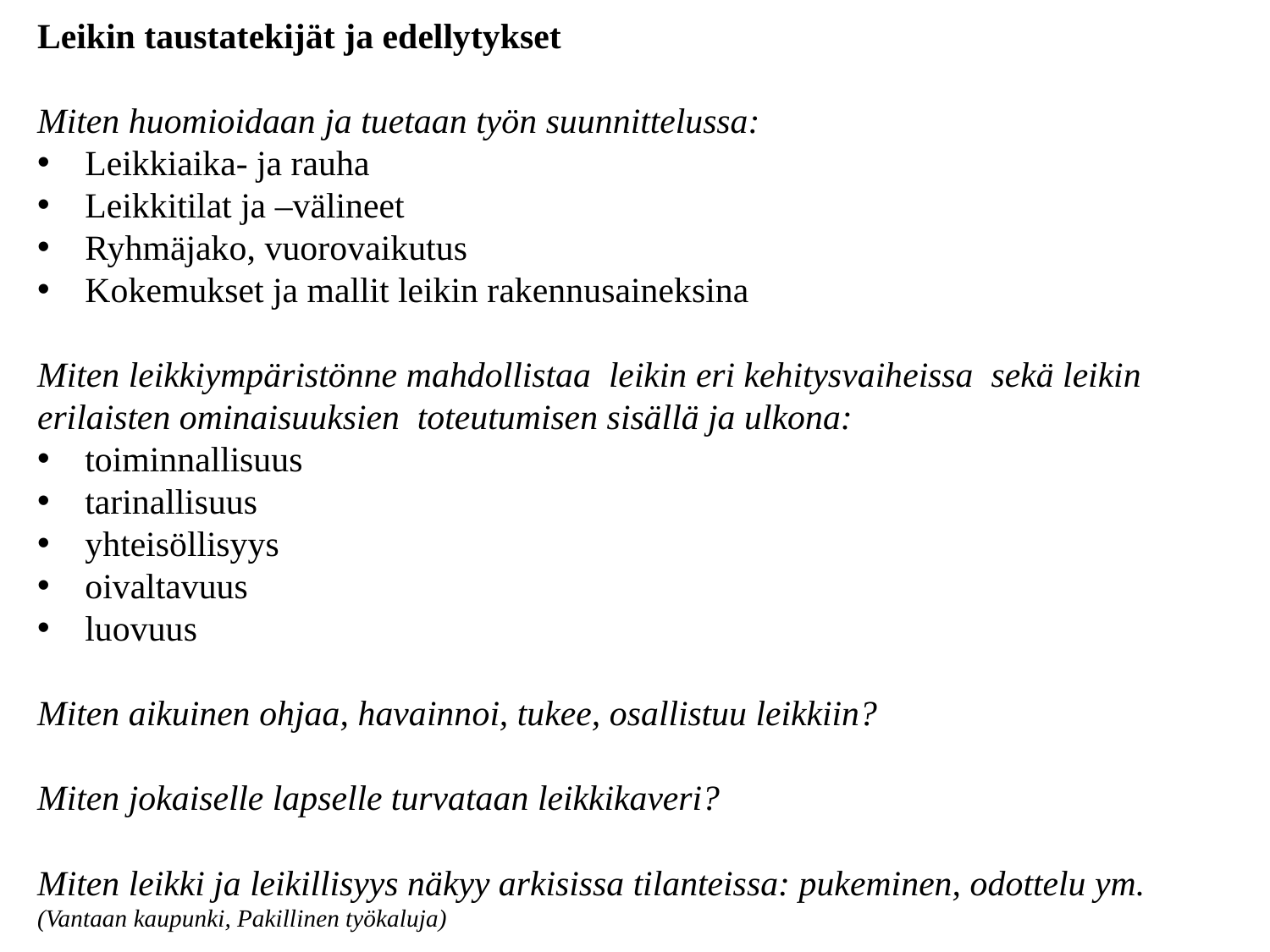

Leikin taustatekijät ja edellytykset

Miten huomioidaan ja tuetaan työn suunnittelussa:
Leikkiaika- ja rauha
Leikkitilat ja –välineet
Ryhmäjako, vuorovaikutus
Kokemukset ja mallit leikin rakennusaineksina

Miten leikkiympäristönne mahdollistaa  leikin eri kehitysvaiheissa  sekä leikin erilaisten ominaisuuksien  toteutumisen sisällä ja ulkona:
toiminnallisuus
tarinallisuus
yhteisöllisyys
oivaltavuus
luovuus

Miten aikuinen ohjaa, havainnoi, tukee, osallistuu leikkiin?

Miten jokaiselle lapselle turvataan leikkikaveri?

Miten leikki ja leikillisyys näkyy arkisissa tilanteissa: pukeminen, odottelu ym.
(Vantaan kaupunki, Pakillinen työkaluja)